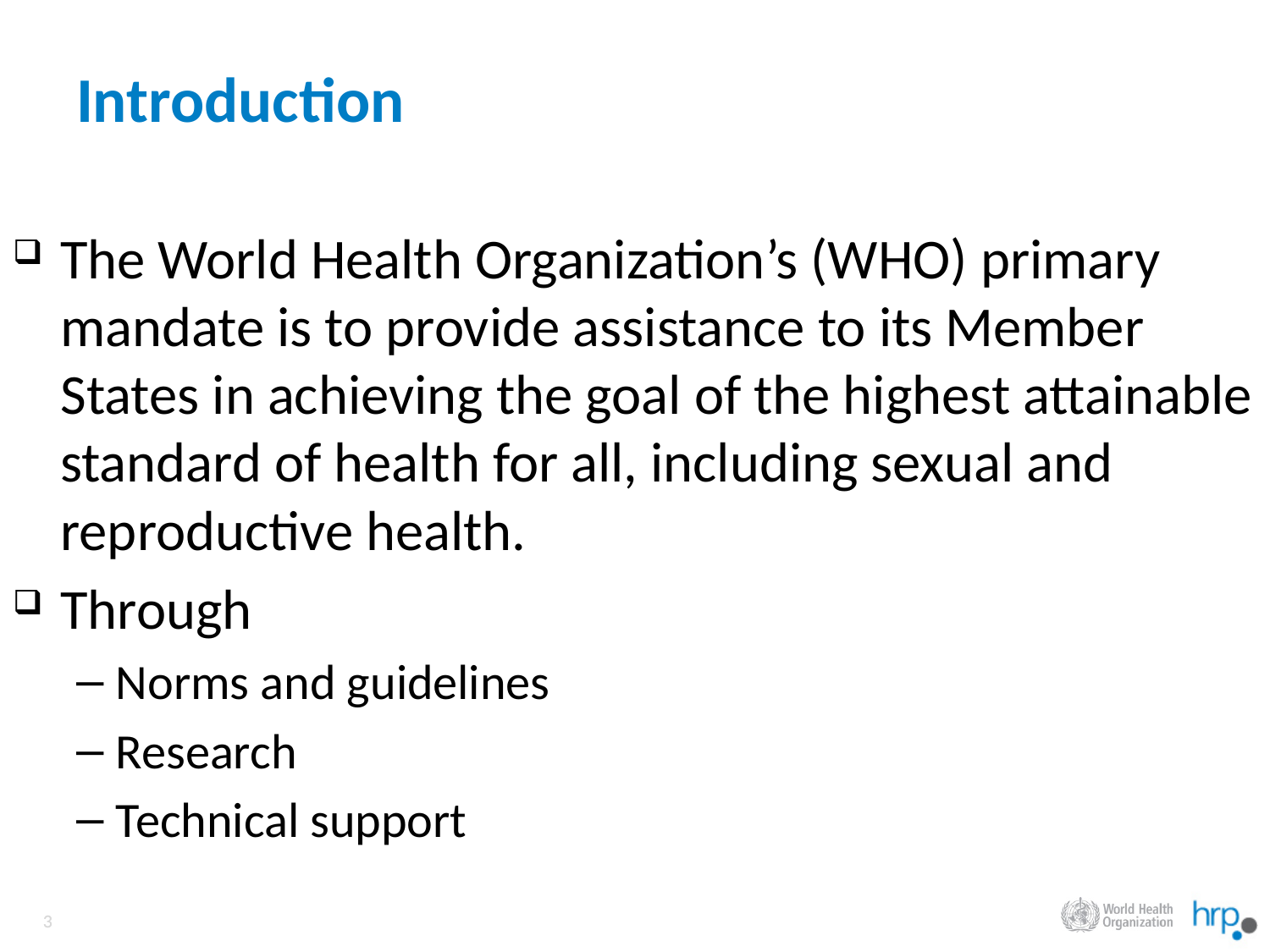

# Introduction
The World Health Organization’s (WHO) primary mandate is to provide assistance to its Member States in achieving the goal of the highest attainable standard of health for all, including sexual and reproductive health.
Through
Norms and guidelines
Research
Technical support